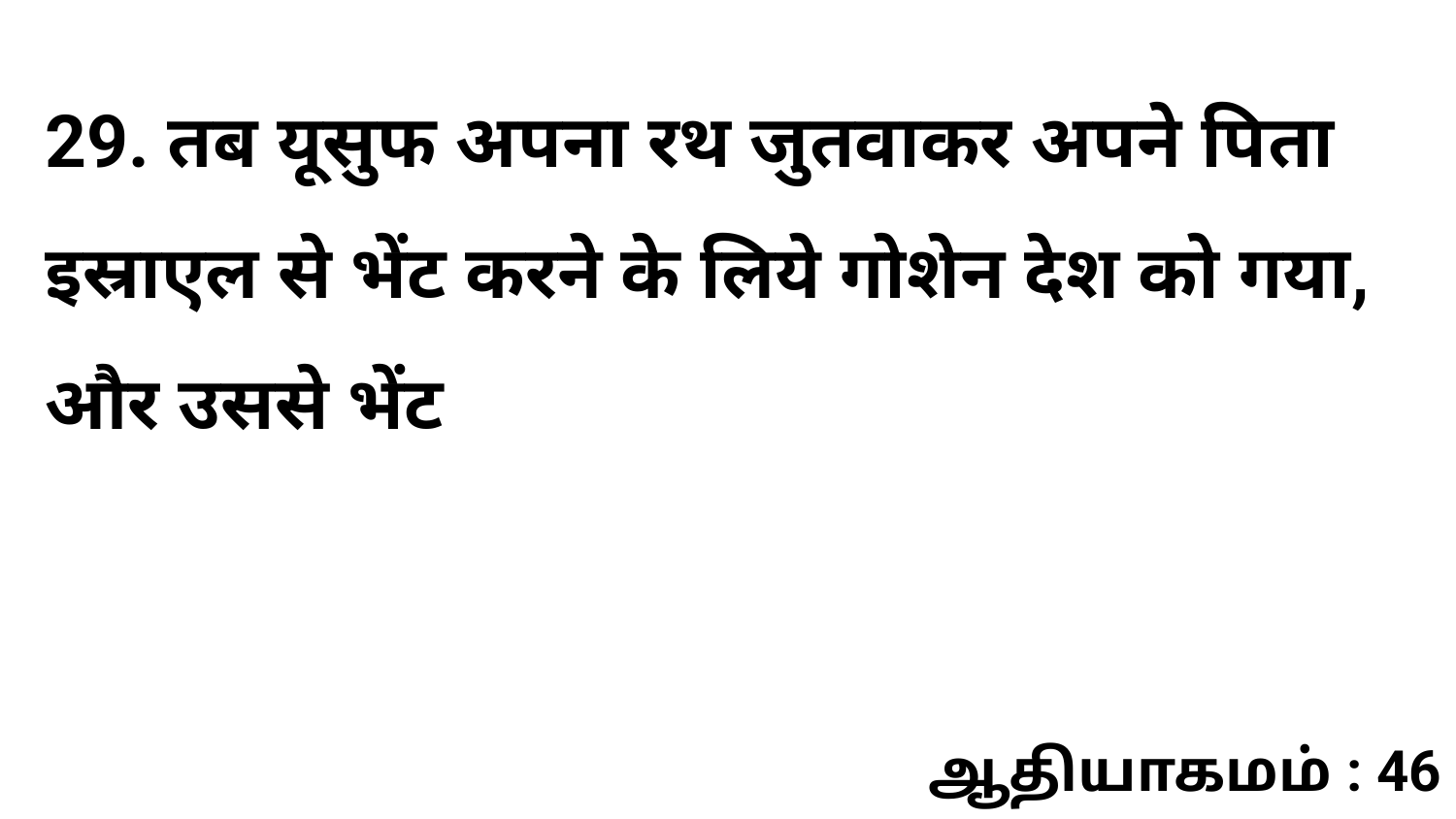

29. तब यूसुफ अपना रथ जुतवाकर अपने पिता इस्राएल से भेंट करने के लिये गोशेन देश को गया, और उससे भेंट
ஆதியாகமம் : 46